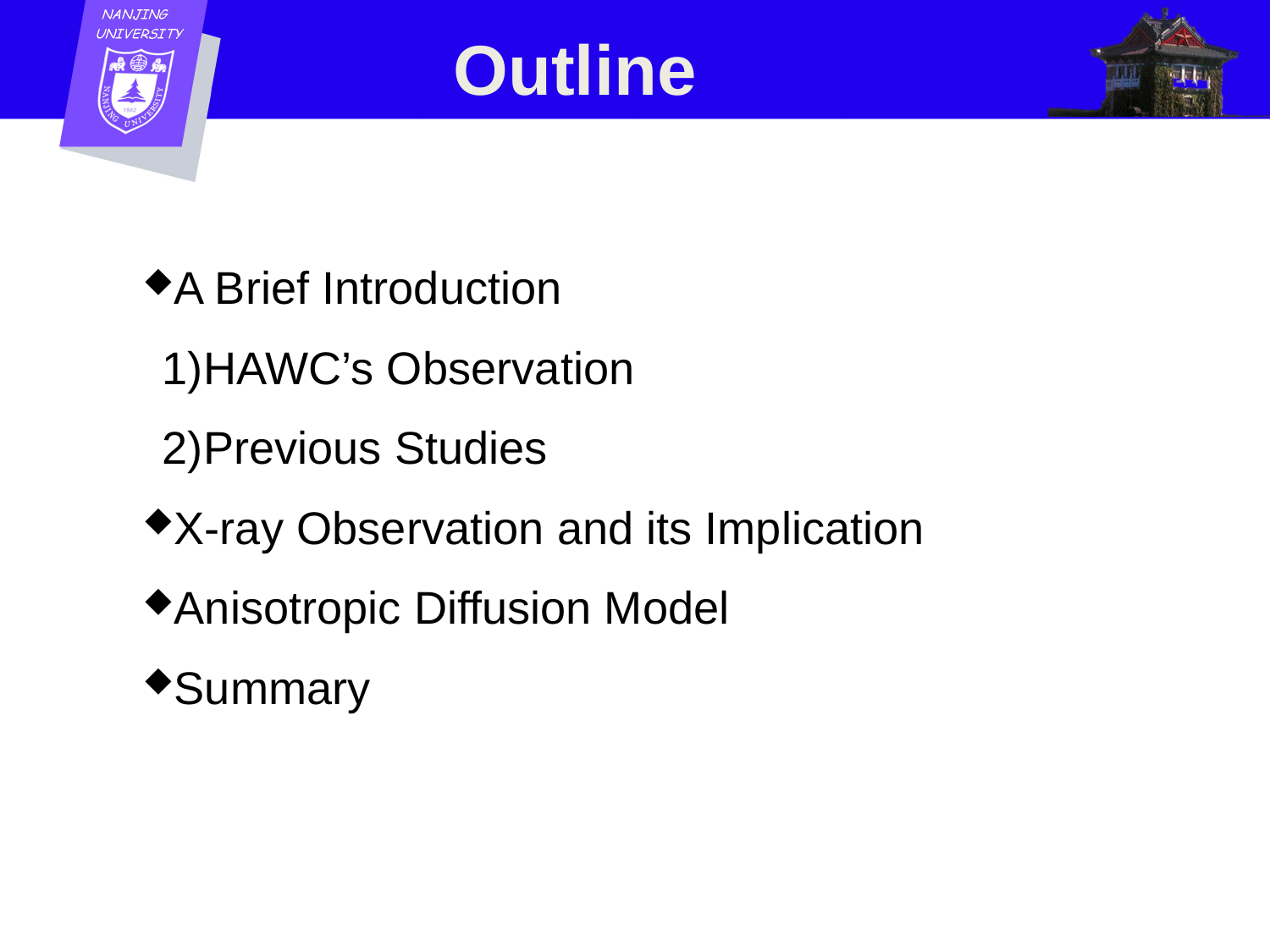

Outline
A Brief Introduction
HAWC’s Observation
Previous Studies
X-ray Observation and its Implication
Anisotropic Diffusion Model
Summary